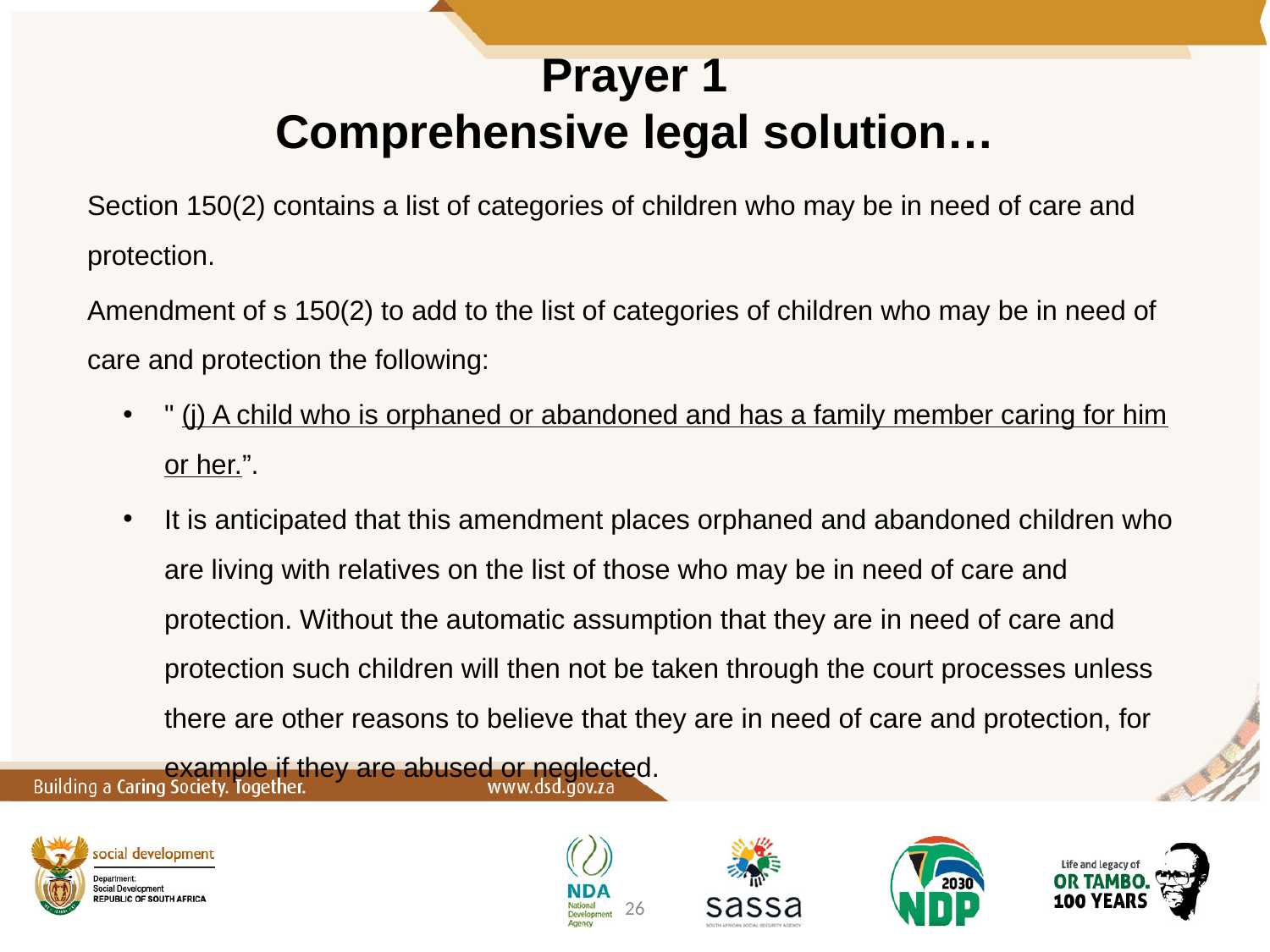

# Prayer 1 Comprehensive legal solution…
Section 150(2) contains a list of categories of children who may be in need of care and protection.
Amendment of s 150(2) to add to the list of categories of children who may be in need of care and protection the following:
" (j) A child who is orphaned or abandoned and has a family member caring for him or her.”.
It is anticipated that this amendment places orphaned and abandoned children who are living with relatives on the list of those who may be in need of care and protection. Without the automatic assumption that they are in need of care and protection such children will then not be taken through the court processes unless there are other reasons to believe that they are in need of care and protection, for example if they are abused or neglected.

26
27